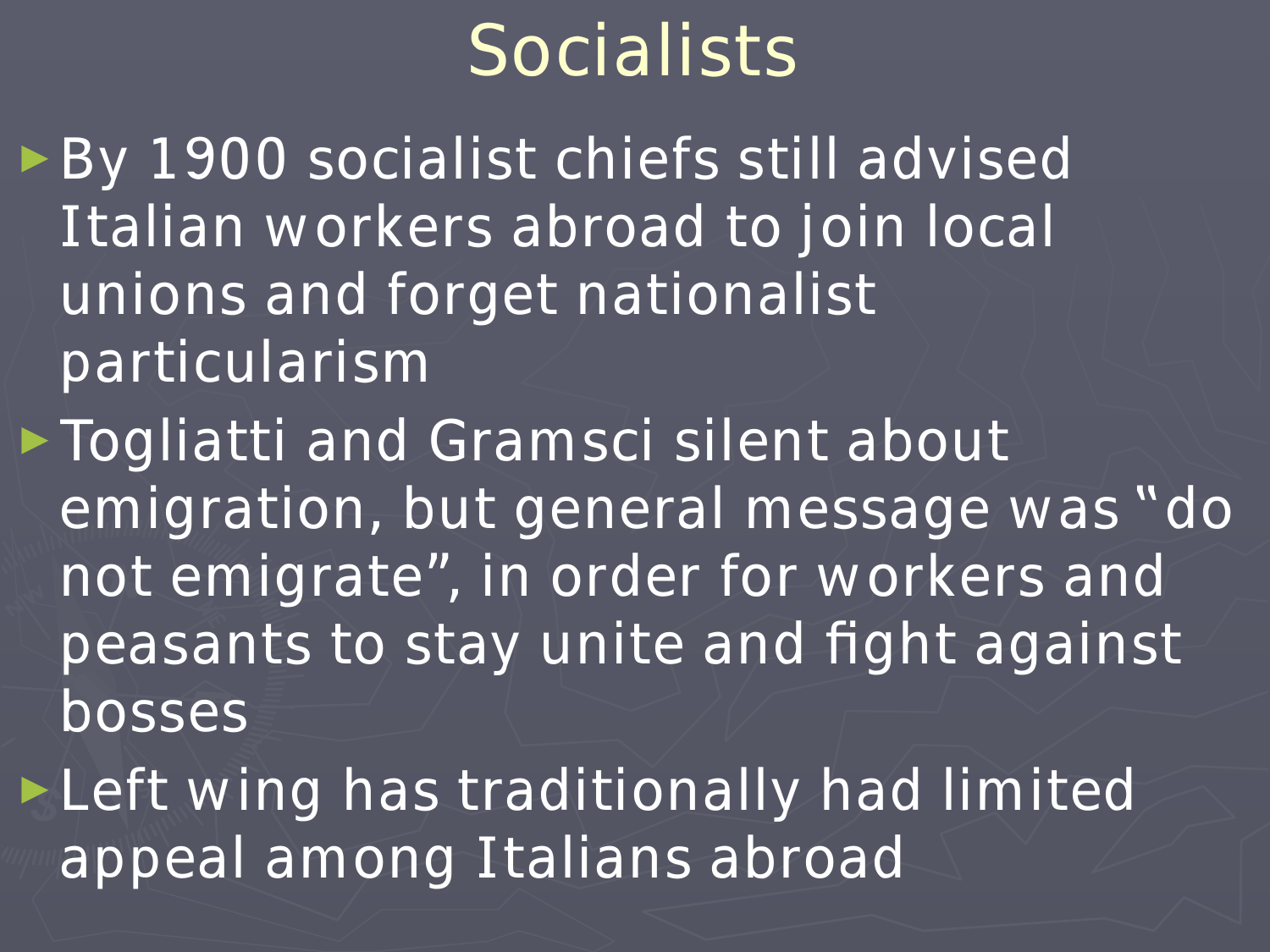

# Socialists
By 1900 socialist chiefs still advised Italian workers abroad to join local unions and forget nationalist particularism
Togliatti and Gramsci silent about emigration, but general message was “do not emigrate”, in order for workers and peasants to stay unite and fight against bosses
Left wing has traditionally had limited appeal among Italians abroad